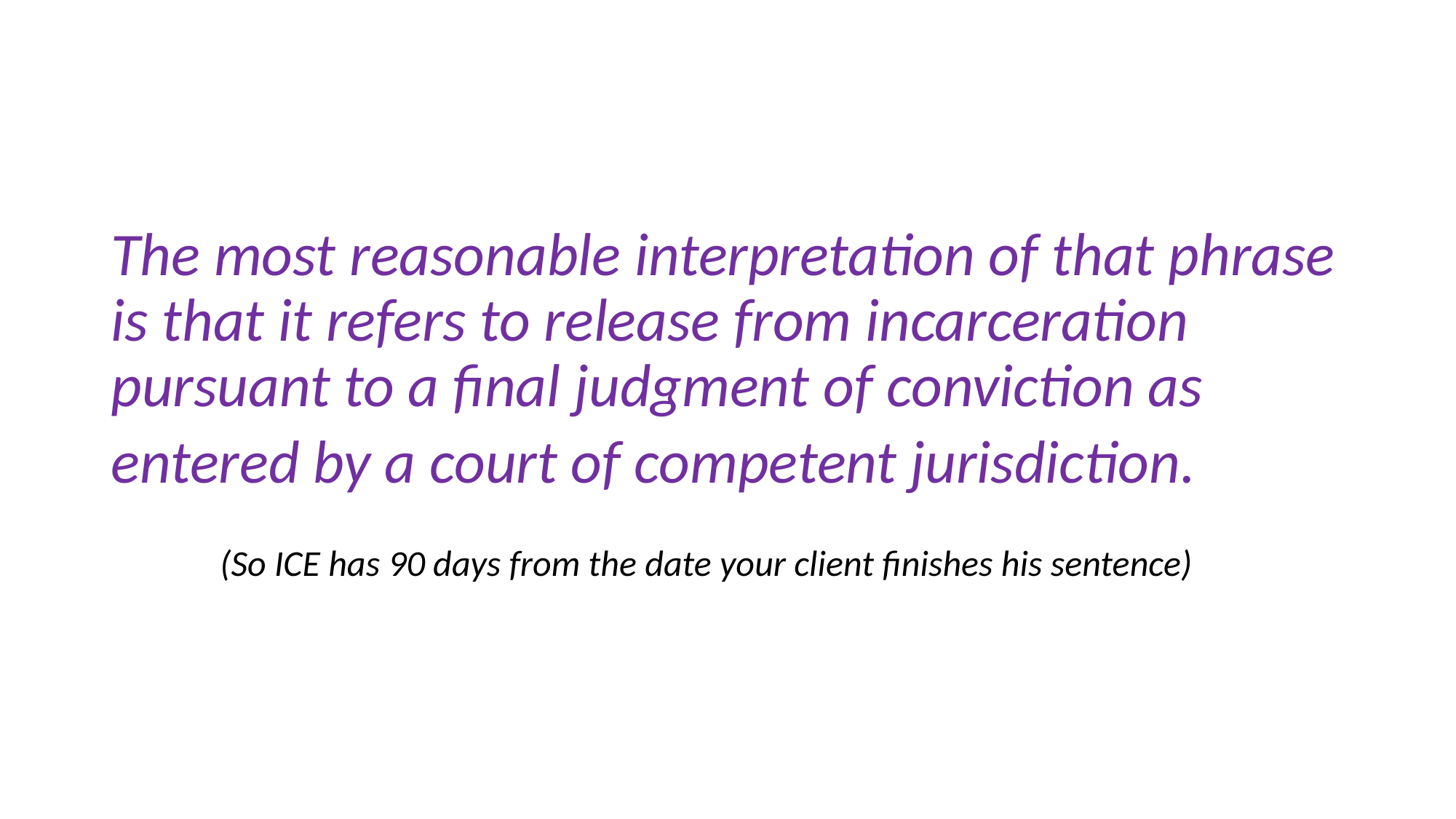

#
The most reasonable interpretation of that phrase is that it refers to release from incarceration pursuant to a final judgment of conviction as entered by a court of competent jurisdiction.
	(So ICE has 90 days from the date your client finishes his sentence)